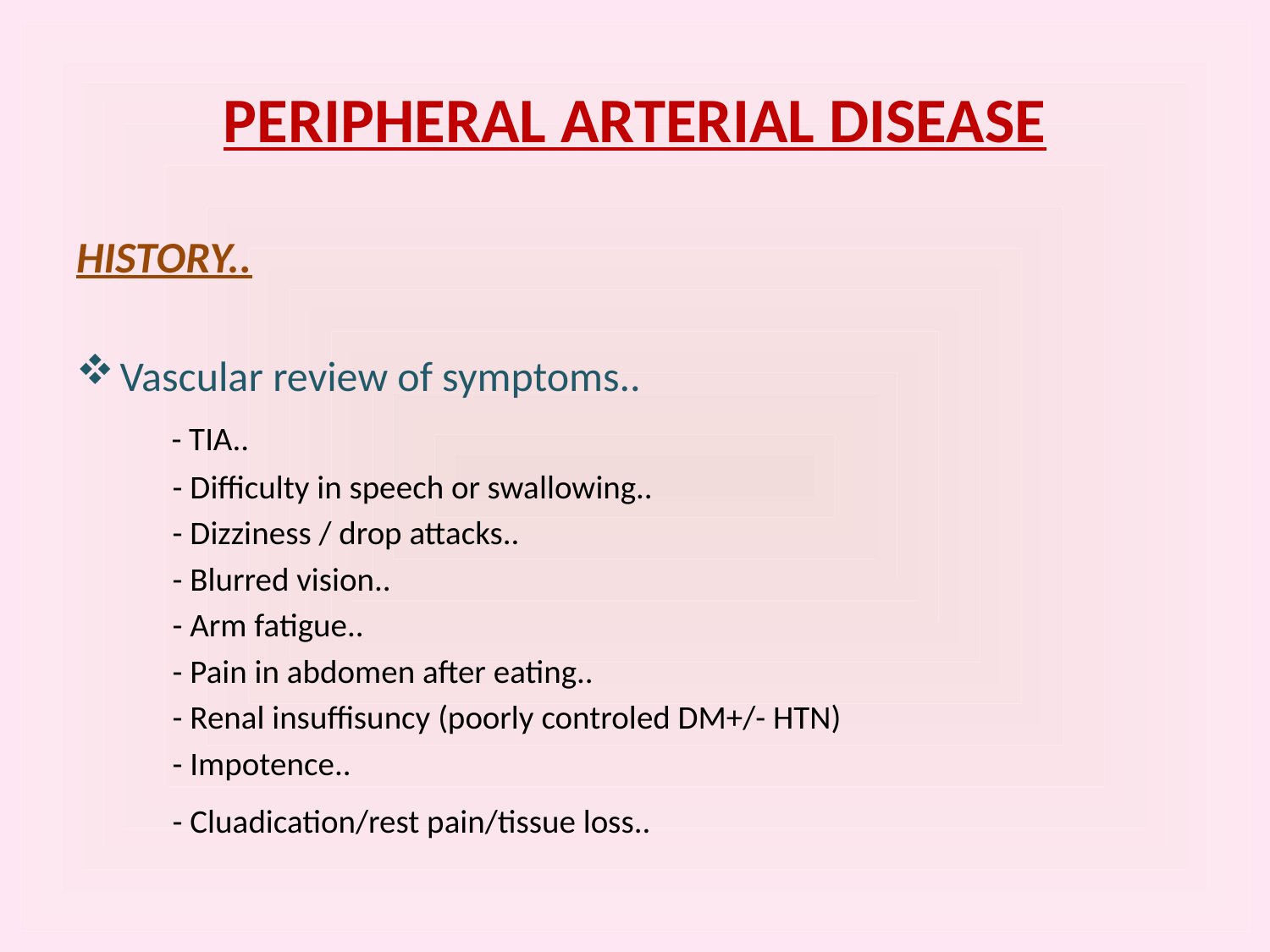

# PERIPHERAL ARTERIAL DISEASE
HISTORY..

Vascular review of symptoms..
          - TIA..
             - Difficulty in speech or swallowing..
             - Dizziness / drop attacks..
             - Blurred vision..
             - Arm fatigue..
             - Pain in abdomen after eating..
             - Renal insuffisuncy (poorly controled DM+/- HTN)
             - Impotence..
             - Cluadication/rest pain/tissue loss..